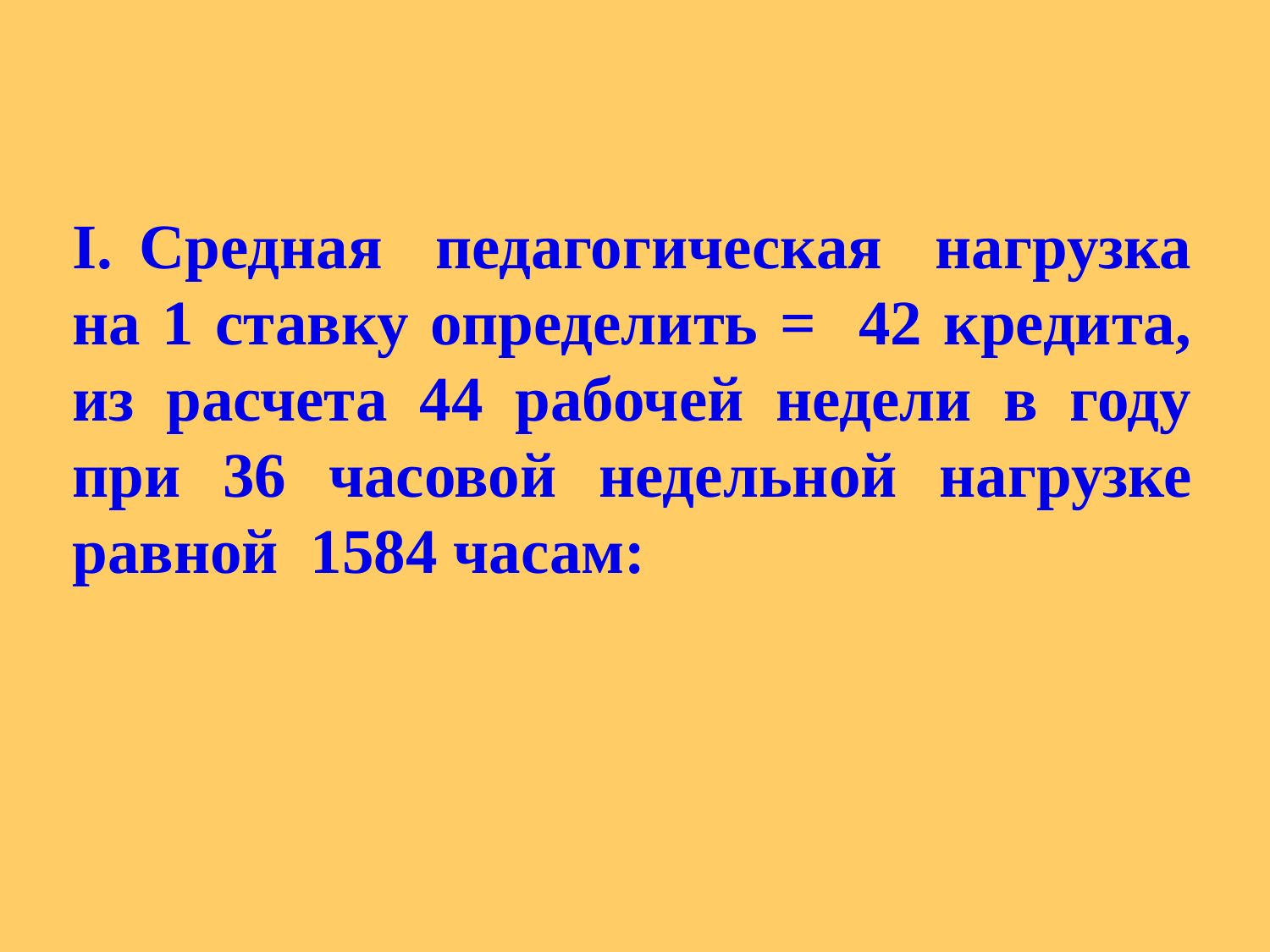

# I. Средная  педагогическая  нагрузка на 1 ставку определить =  42 кредита, из расчета 44 рабочей недели в году при 36 часовой недельной нагрузке равной  1584 часам: